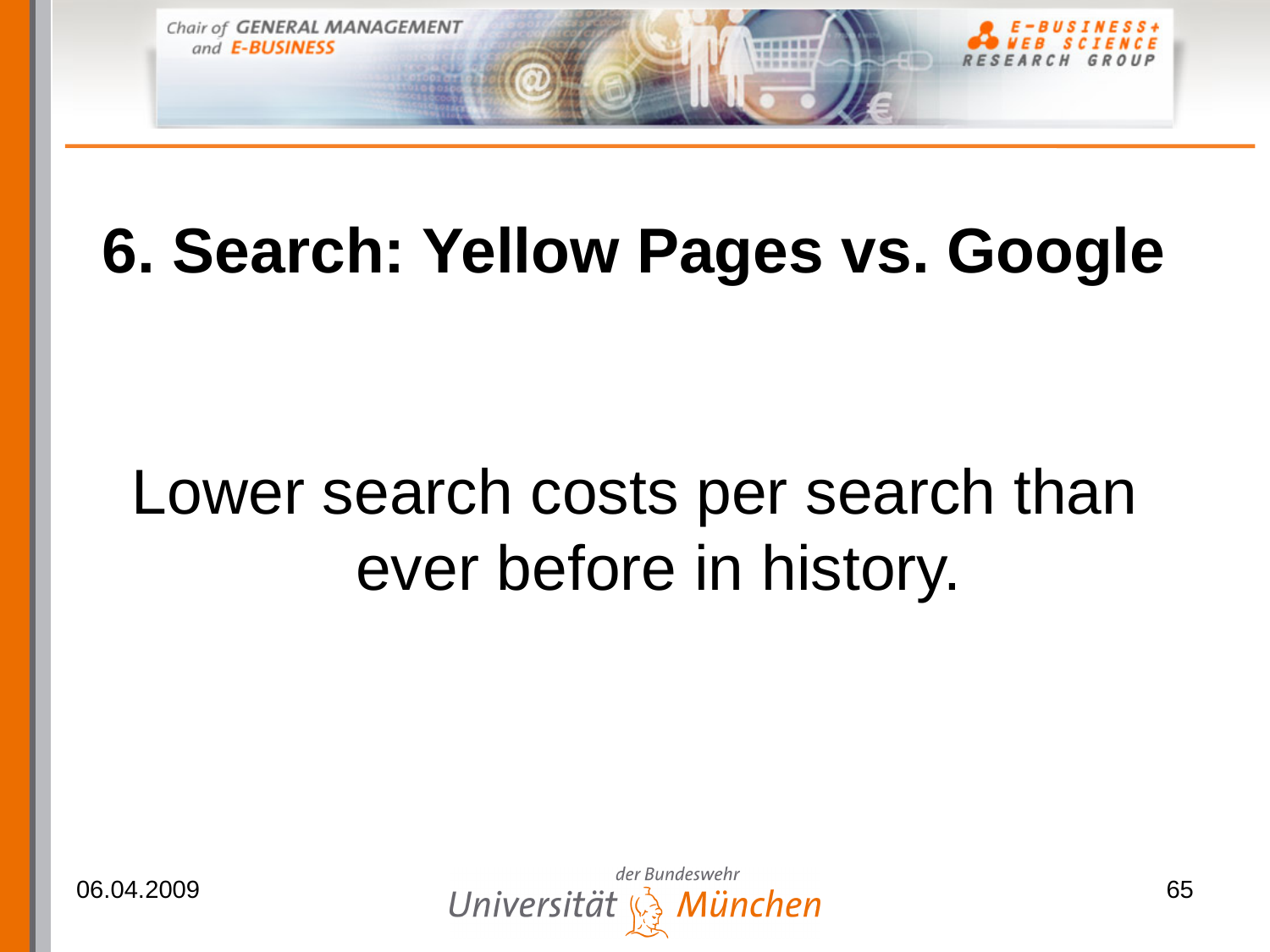

# 6. Search: Yellow Pages vs. Google
Lower search costs per search than ever before in history.
06.04.2009
65